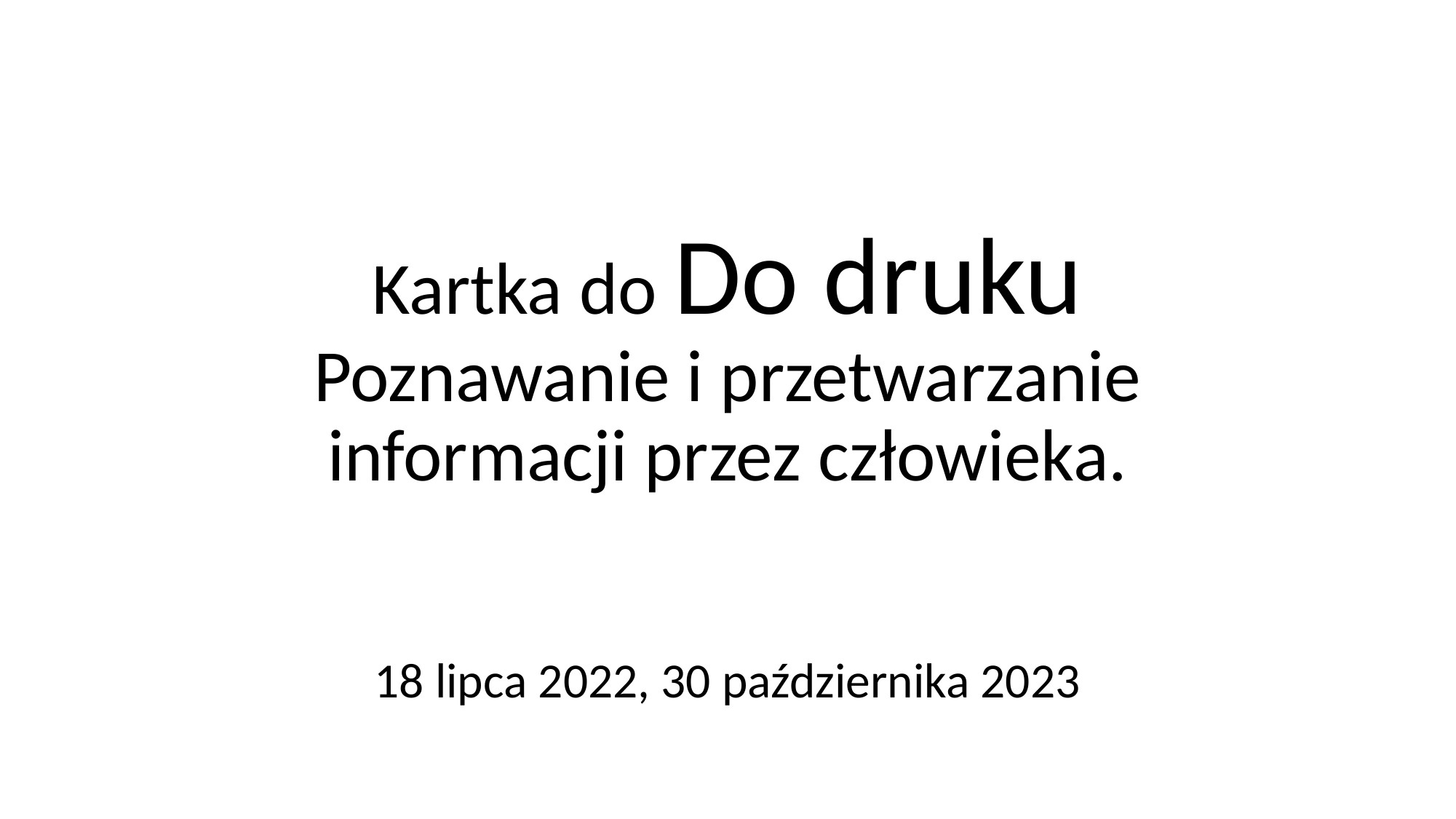

# Kartka do Do druku Poznawanie i przetwarzanie informacji przez człowieka. 18 lipca 2022, 30 października 2023